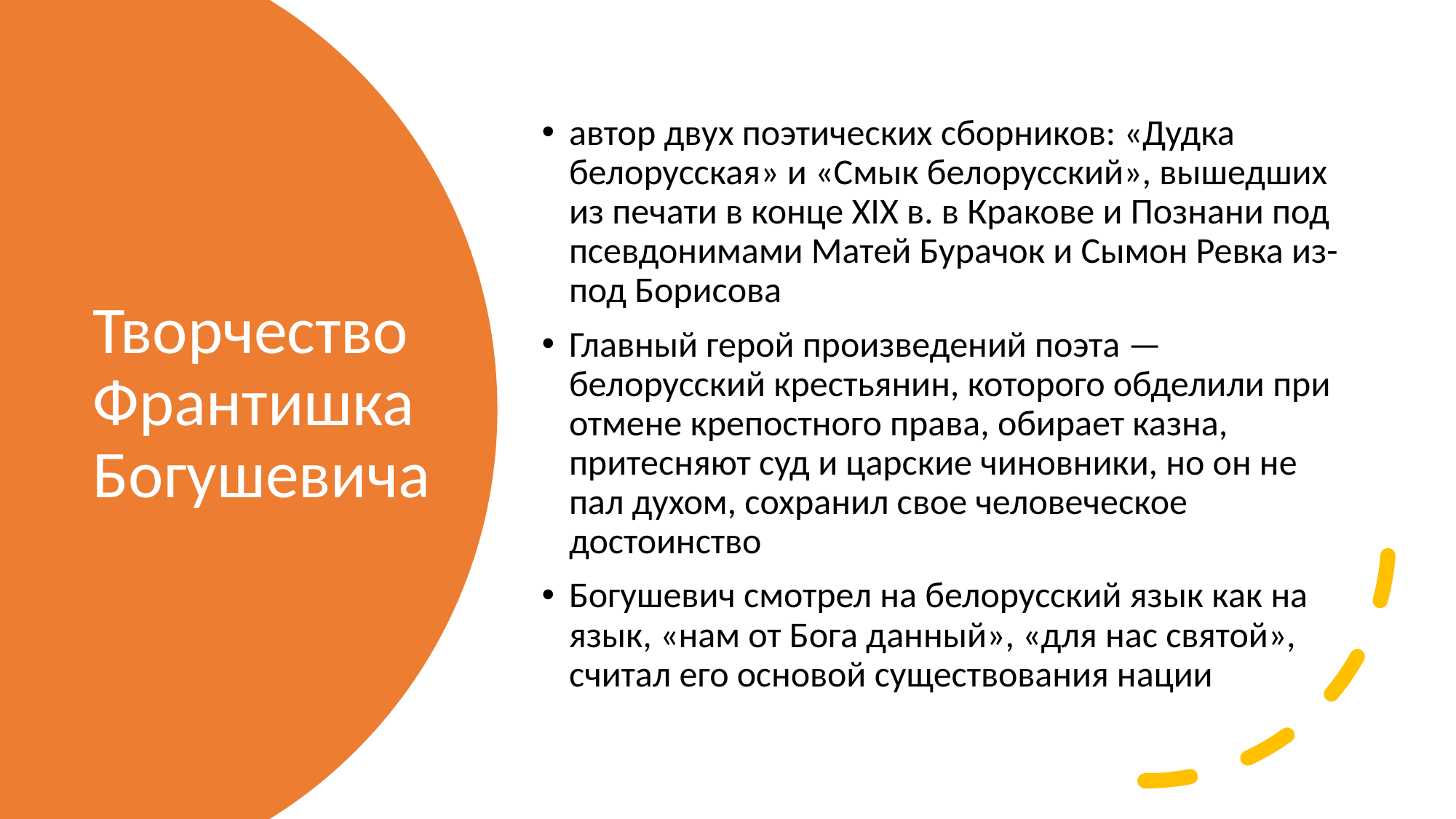

автор двух поэтических сборников: «Дудка белорусская» и «Смык белорусский», вышедших из печати в конце XIX в. в Кракове и Познани под псевдонимами Матей Бурачок и Сымон Ревка из-под Борисова
Главный герой произведений поэта — белорусский крестьянин, которого обделили при отмене крепостного права, обирает казна, притесняют суд и царские чиновники, но он не пал духом, сохранил свое человеческое достоинство
Богушевич смотрел на белорусский язык как на язык, «нам от Бога данный», «для нас святой», считал его основой существования нации
# Творчество Франтишка Богушевича